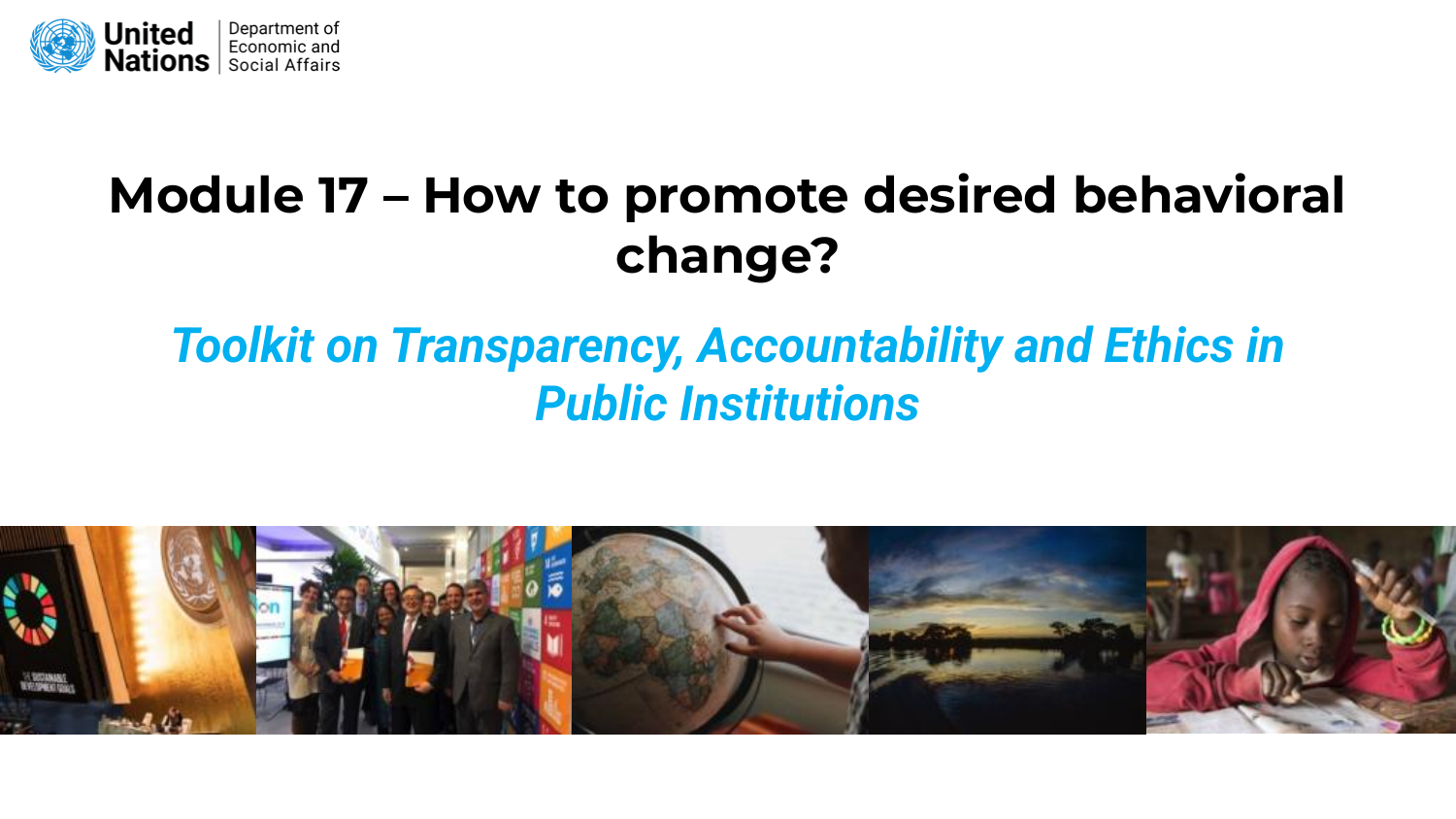

# Module 17 – How to promote desired behavioral change?
Toolkit on Transparency, Accountability and Ethics in Public Institutions